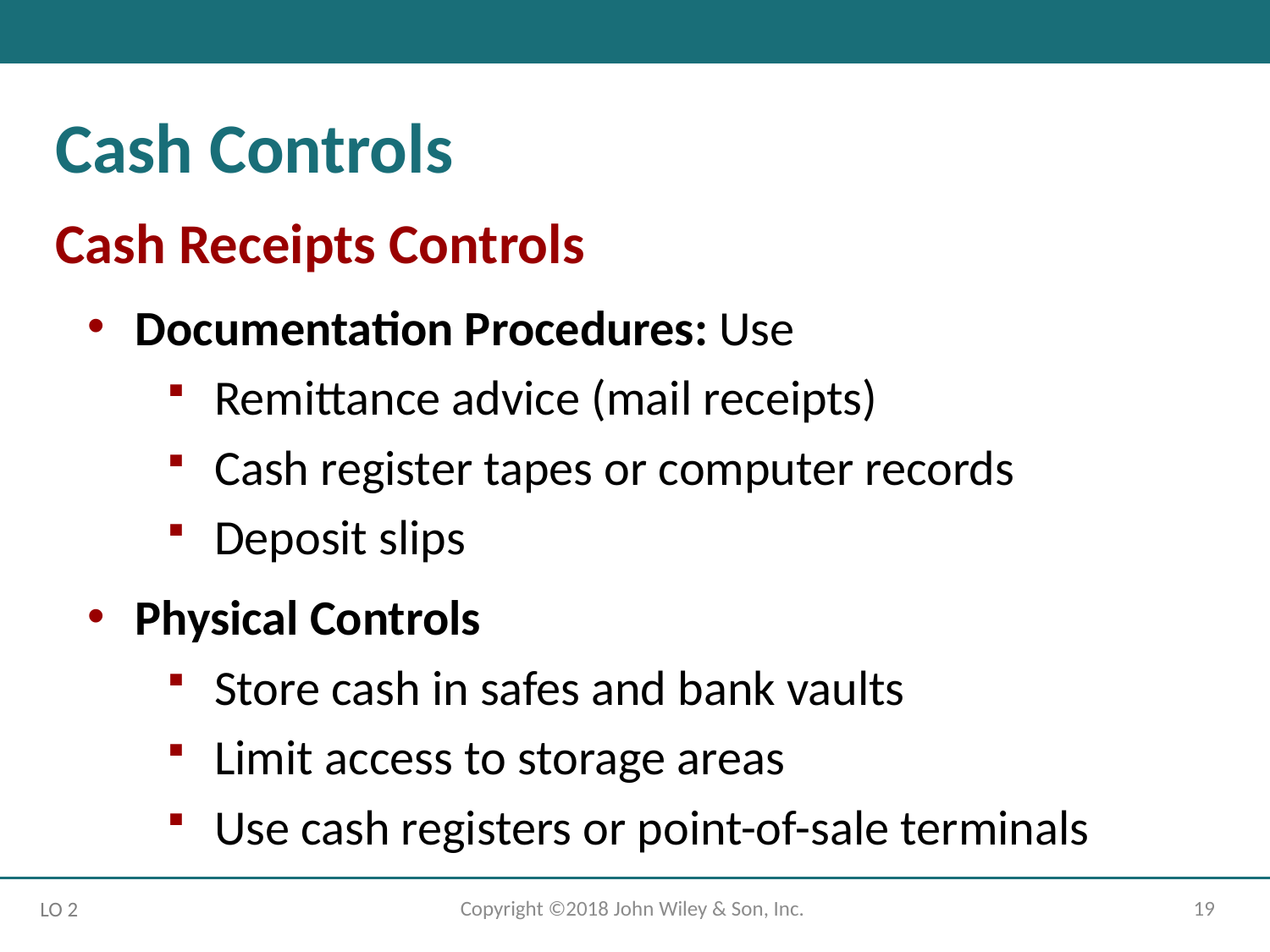

Cash Controls
Cash Receipts Controls
Documentation Procedures: Use
Remittance advice (mail receipts)
Cash register tapes or computer records
Deposit slips
Physical Controls
Store cash in safes and bank vaults
Limit access to storage areas
Use cash registers or point-of-sale terminals

Copyright ©2018 John Wiley & Son, Inc.
19
LO 2